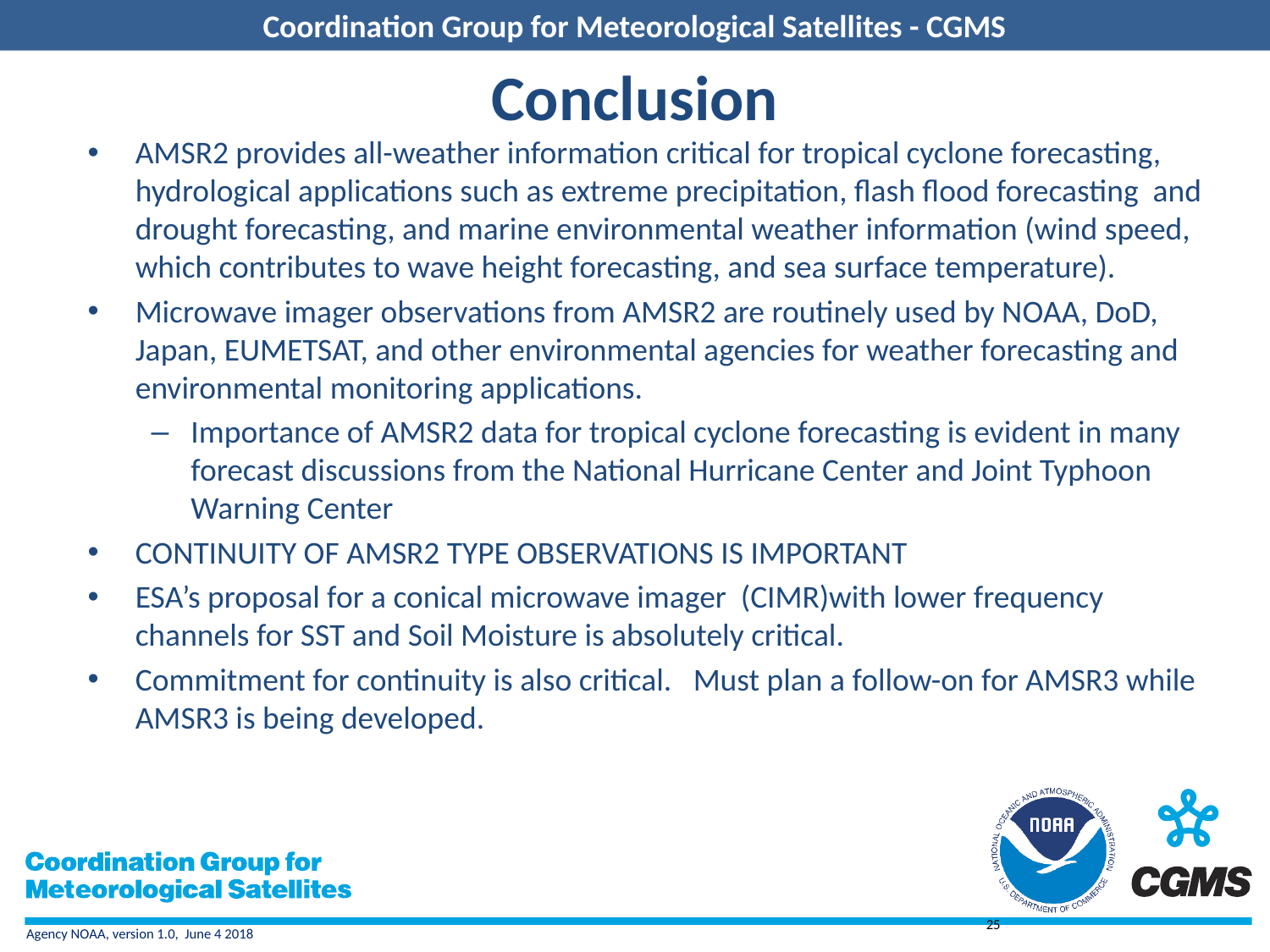

# Conclusion
AMSR2 provides all-weather information critical for tropical cyclone forecasting, hydrological applications such as extreme precipitation, flash flood forecasting  and drought forecasting, and marine environmental weather information (wind speed, which contributes to wave height forecasting, and sea surface temperature).
Microwave imager observations from AMSR2 are routinely used by NOAA, DoD, Japan, EUMETSAT, and other environmental agencies for weather forecasting and environmental monitoring applications.
Importance of AMSR2 data for tropical cyclone forecasting is evident in many forecast discussions from the National Hurricane Center and Joint Typhoon Warning Center
CONTINUITY OF AMSR2 TYPE OBSERVATIONS IS IMPORTANT
ESA’s proposal for a conical microwave imager  (CIMR)with lower frequency channels for SST and Soil Moisture is absolutely critical.
Commitment for continuity is also critical.   Must plan a follow-on for AMSR3 while AMSR3 is being developed.

25